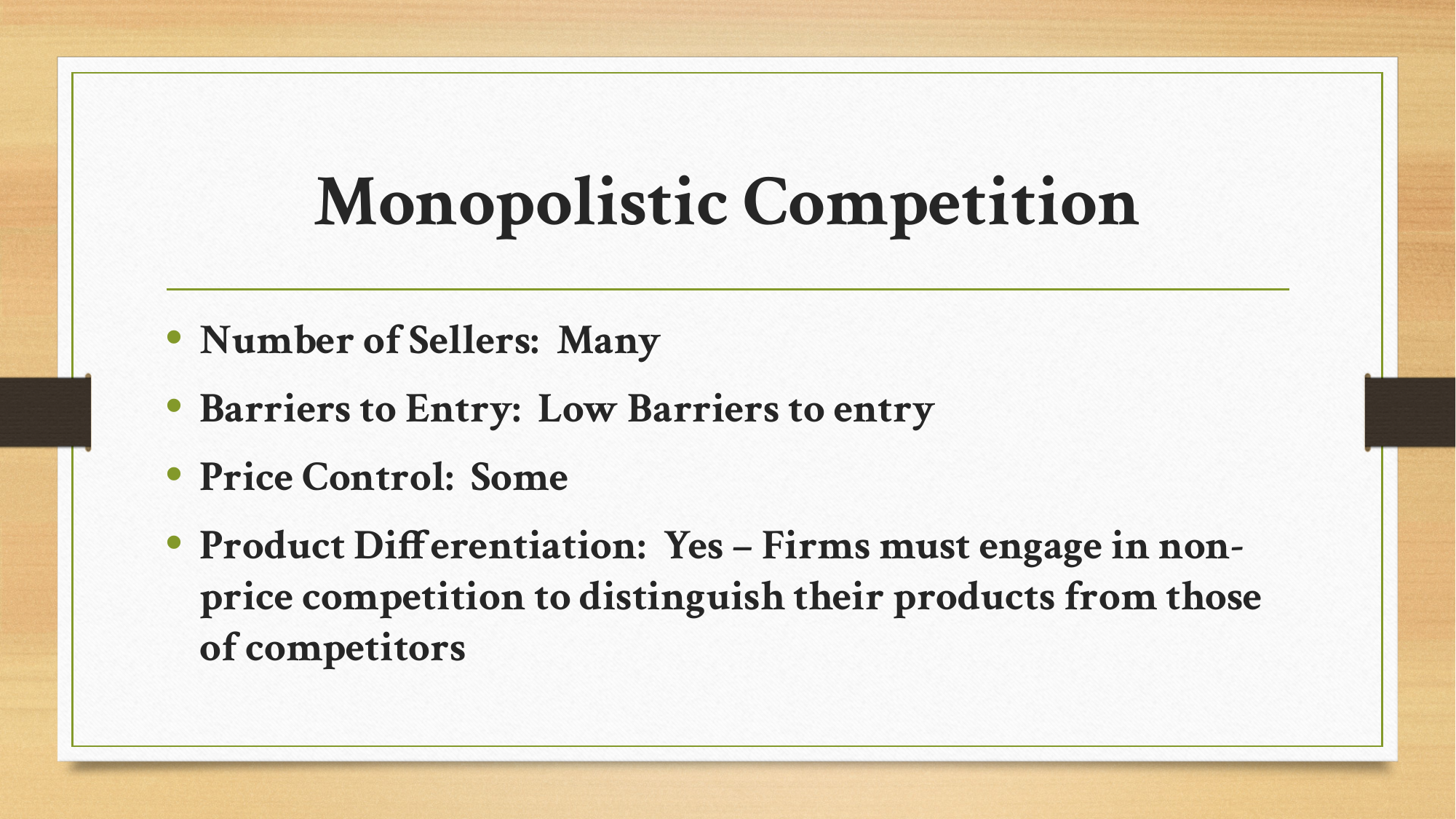

# Monopolistic Competition
Number of Sellers:  Many
Barriers to Entry:  Low Barriers to entry
Price Control:  Some
Product Differentiation:  Yes – Firms must engage in non-price competition to distinguish their products from those of competitors